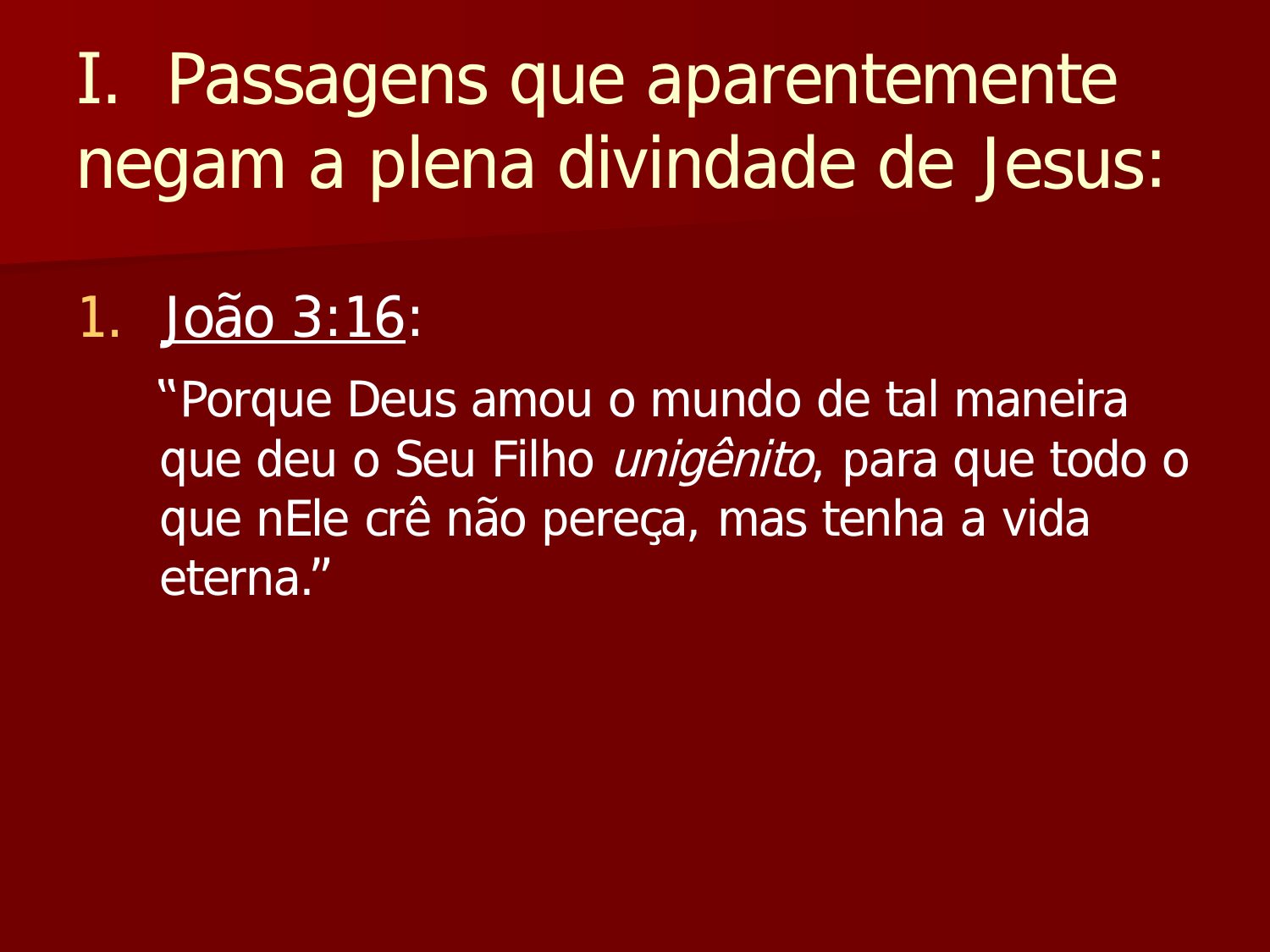

# I.  Passagens que aparentemente negam a plena divindade de Jesus:
João 3:16:
	“Porque Deus amou o mundo de tal maneira que deu o Seu Filho unigênito, para que todo o que nEle crê não pereça, mas tenha a vida eterna.”